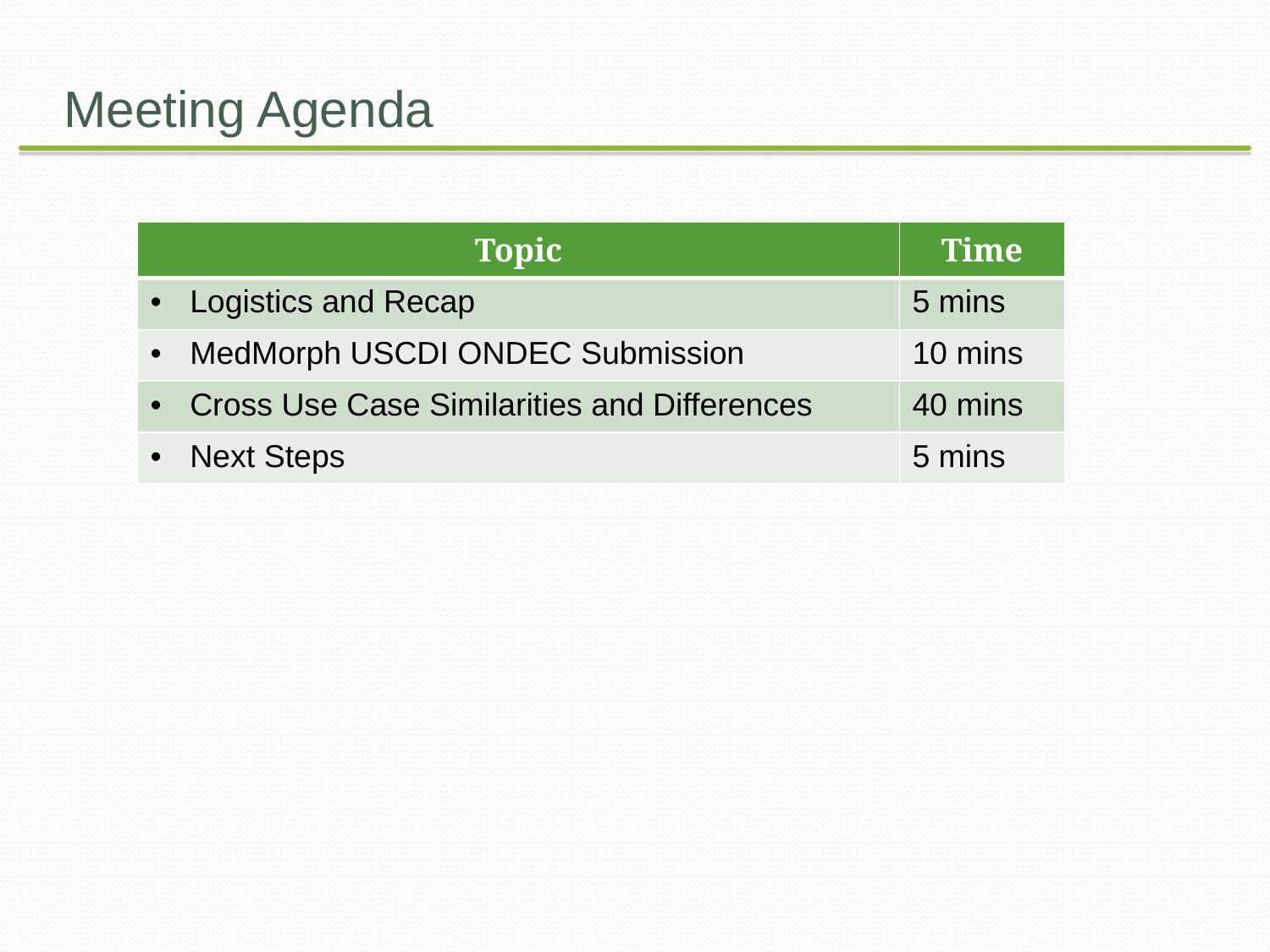

# Meeting Agenda

| Topic | Time |
| --- | --- |
| Logistics and Recap | 5 mins |
| MedMorph USCDI ONDEC Submission | 10 mins |
| Cross Use Case Similarities and Differences | 40 mins |
| Next Steps | 5 mins |